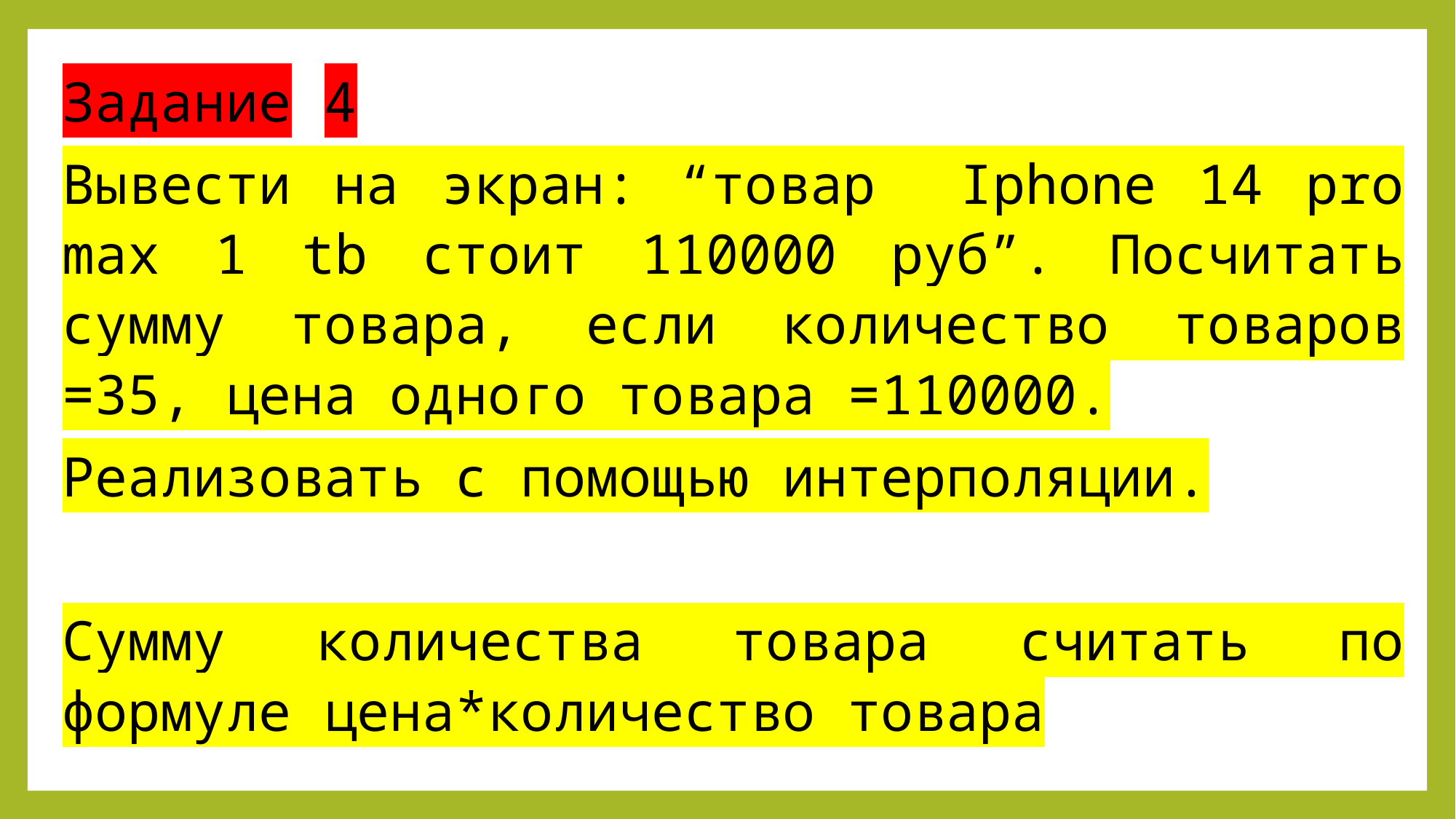

Задание 4
Вывести на экран: “товар  Iphone 14 pro max 1 tb стоит 110000 руб”. Посчитать сумму товара, если количество товаров =35, цена одного товара =110000.
Реализовать с помощью интерполяции.

Сумму количества товара считать по формуле цена*количество товара